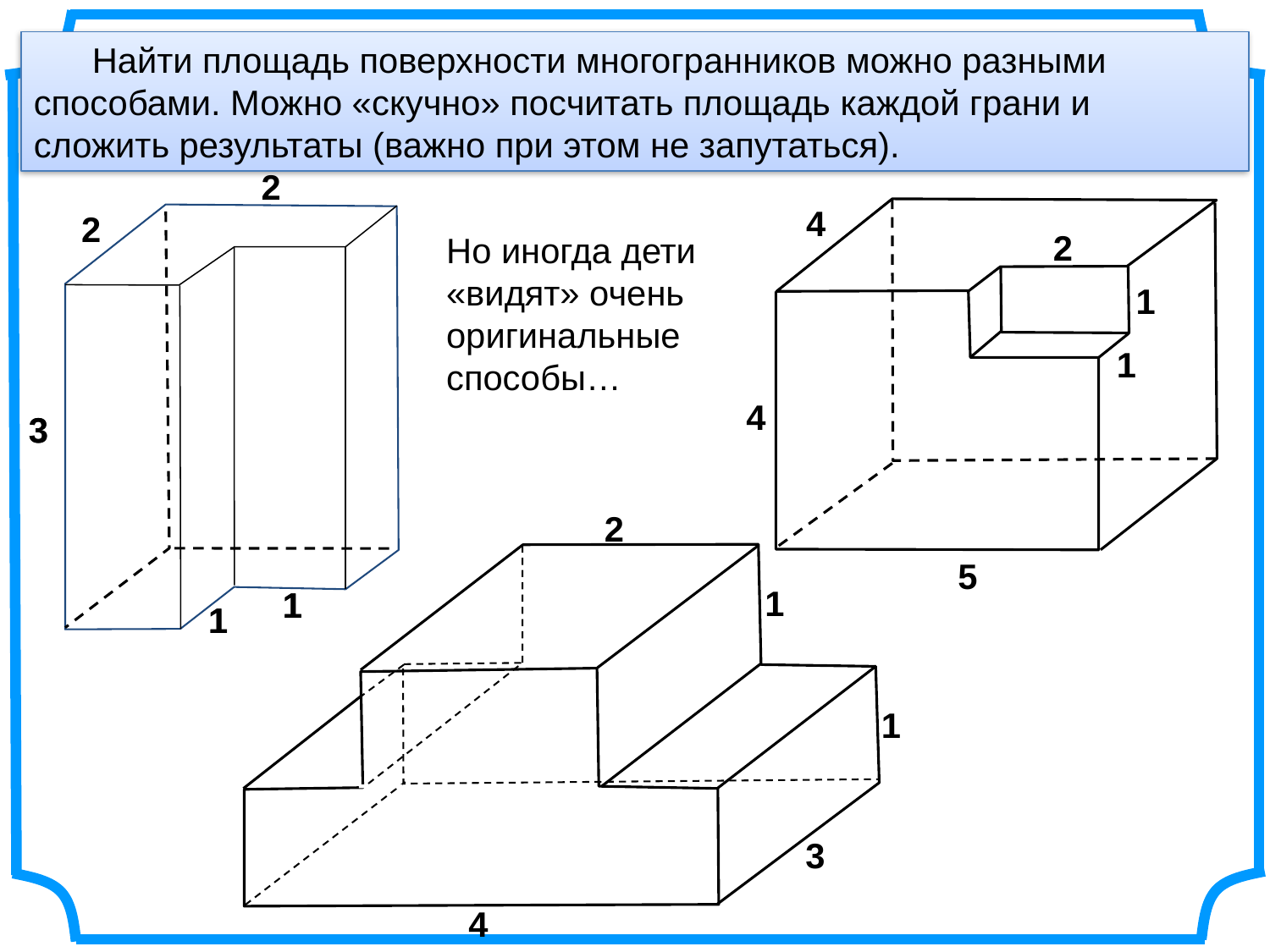

Найти площадь поверхности многогранников можно разными способами. Можно «скучно» посчитать площадь каждой грани и сложить результаты (важно при этом не запутаться).
2
4

2

2
Но иногда дети «видят» очень оригинальные способы…

1

1
4
3
3

2

5

1
1
1
1
1

1

3
4